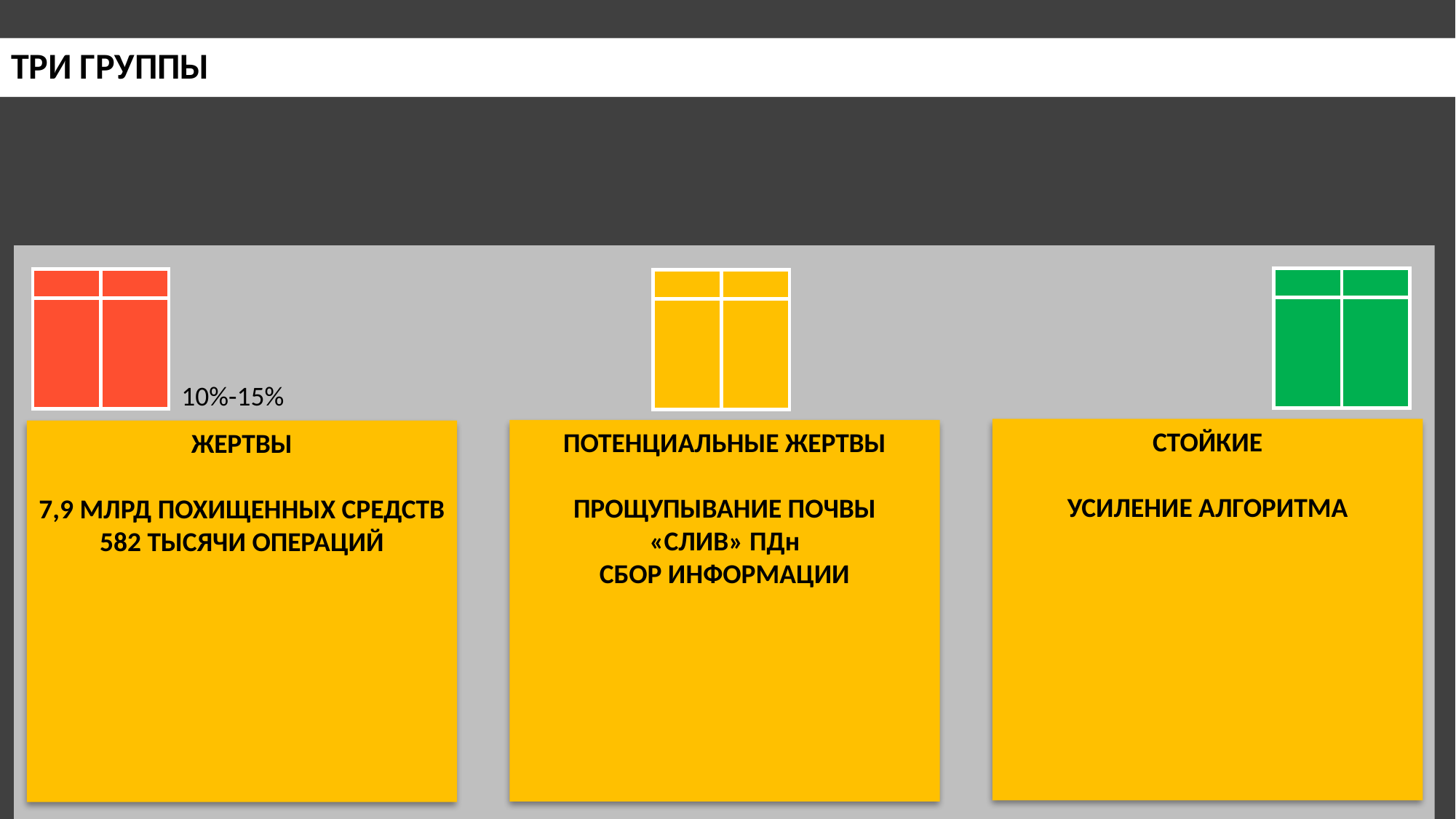

ТРИ ГРУППЫ

10%-15%
СТОЙКИЕ

УСИЛЕНИЕ АЛГОРИТМА
ПОТЕНЦИАЛЬНЫЕ ЖЕРТВЫ

ПРОЩУПЫВАНИЕ ПОЧВЫ
«СЛИВ» ПДн
СБОР ИНФОРМАЦИИ

ЖЕРТВЫ

7,9 МЛРД ПОХИЩЕННЫХ СРЕДСТВ
582 ТЫСЯЧИ ОПЕРАЦИЙ